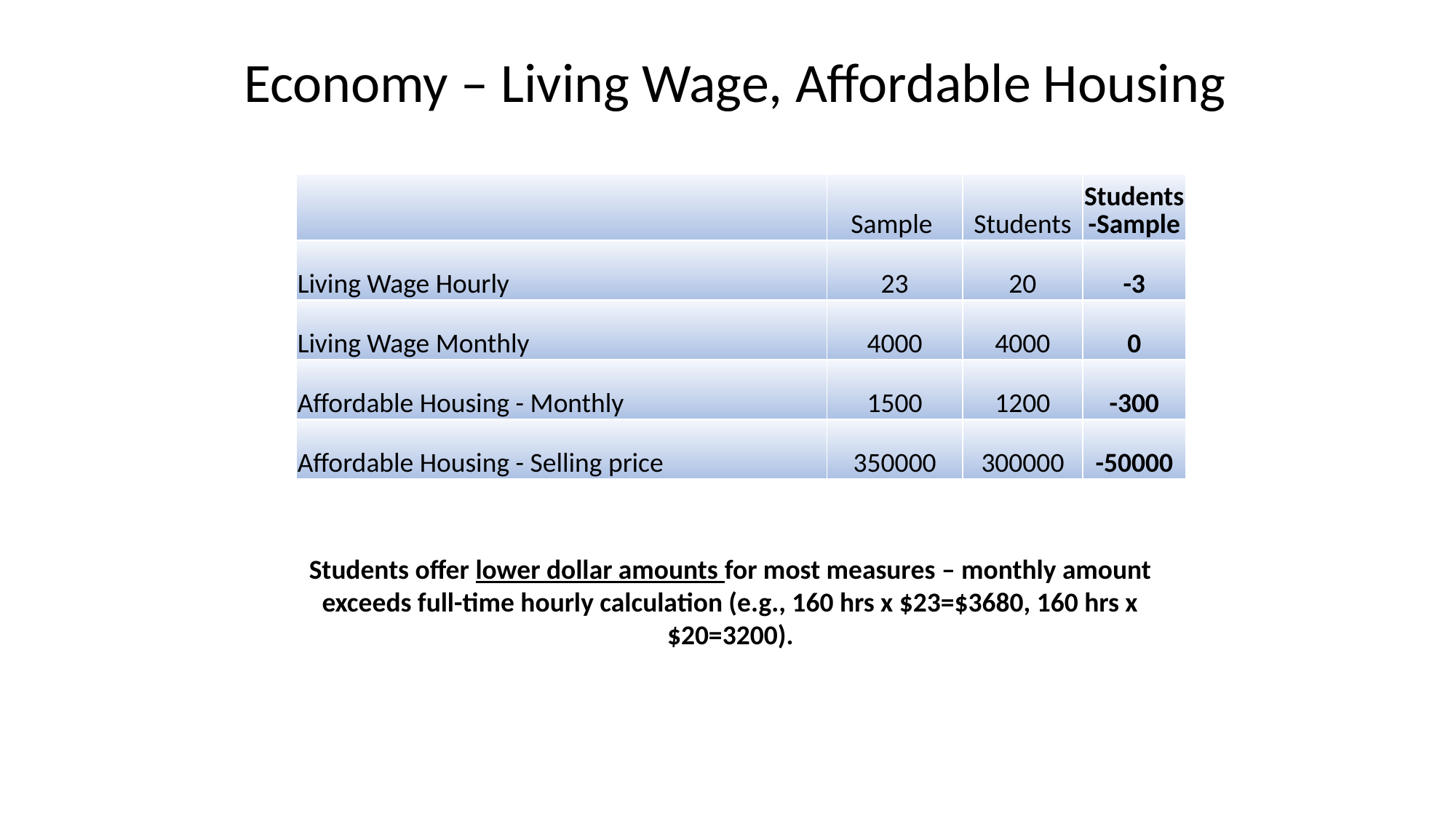

# Economy – Living Wage, Affordable Housing
|  | Sample | Students | Students-Sample |
| --- | --- | --- | --- |
| Living Wage Hourly | 23 | 20 | -3 |
| Living Wage Monthly | 4000 | 4000 | 0 |
| Affordable Housing - Monthly | 1500 | 1200 | -300 |
| Affordable Housing - Selling price | 350000 | 300000 | -50000 |

Students offer lower dollar amounts for most measures – monthly amount exceeds full-time hourly calculation (e.g., 160 hrs x $23=$3680, 160 hrs x $20=3200).